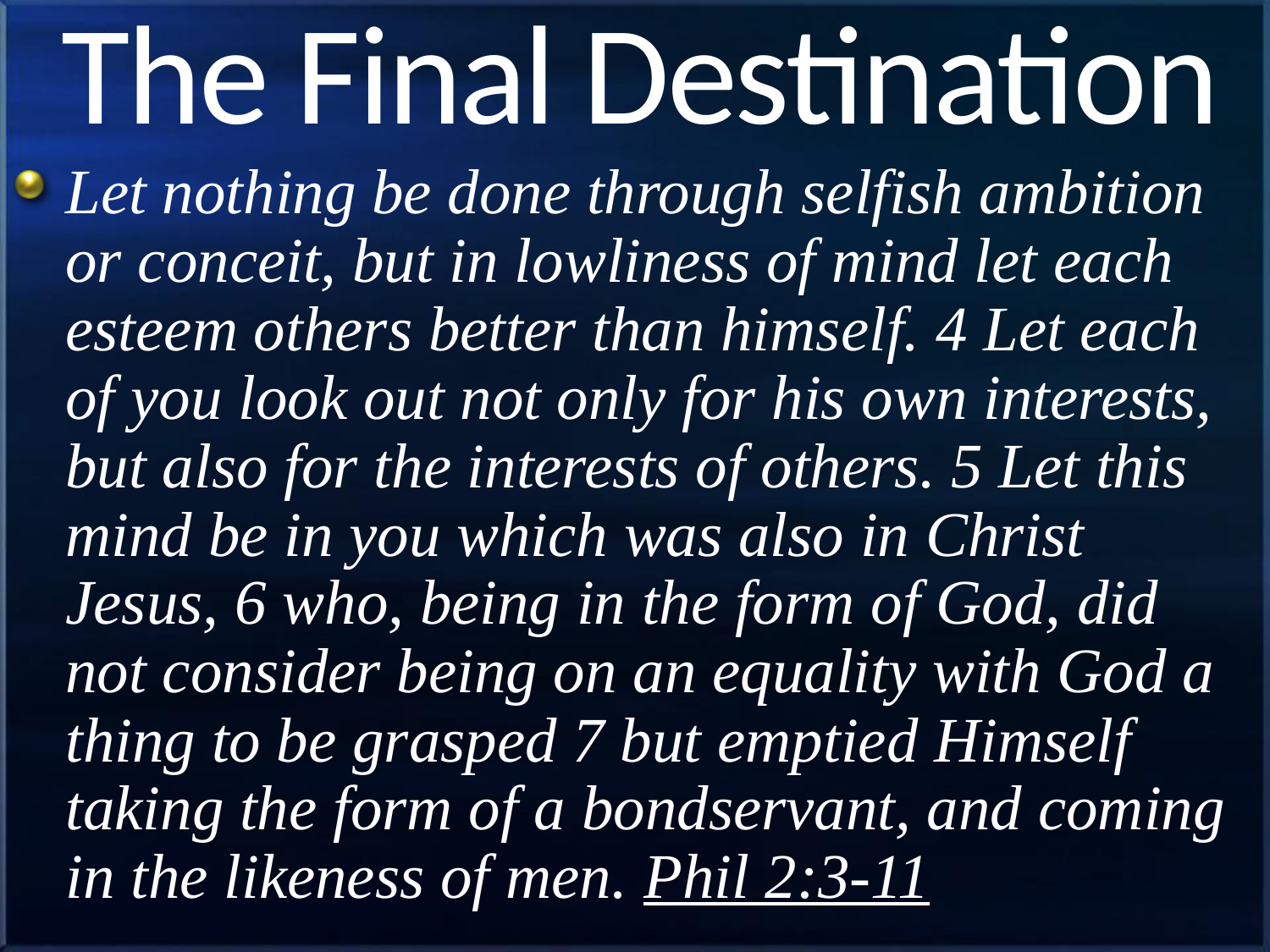

# The Final Destination
Let nothing be done through selfish ambition or conceit, but in lowliness of mind let each esteem others better than himself. 4 Let each of you look out not only for his own interests, but also for the interests of others. 5 Let this mind be in you which was also in Christ Jesus, 6 who, being in the form of God, did not consider being on an equality with God a thing to be grasped 7 but emptied Himself  taking the form of a bondservant, and coming in the likeness of men. Phil 2:3-11